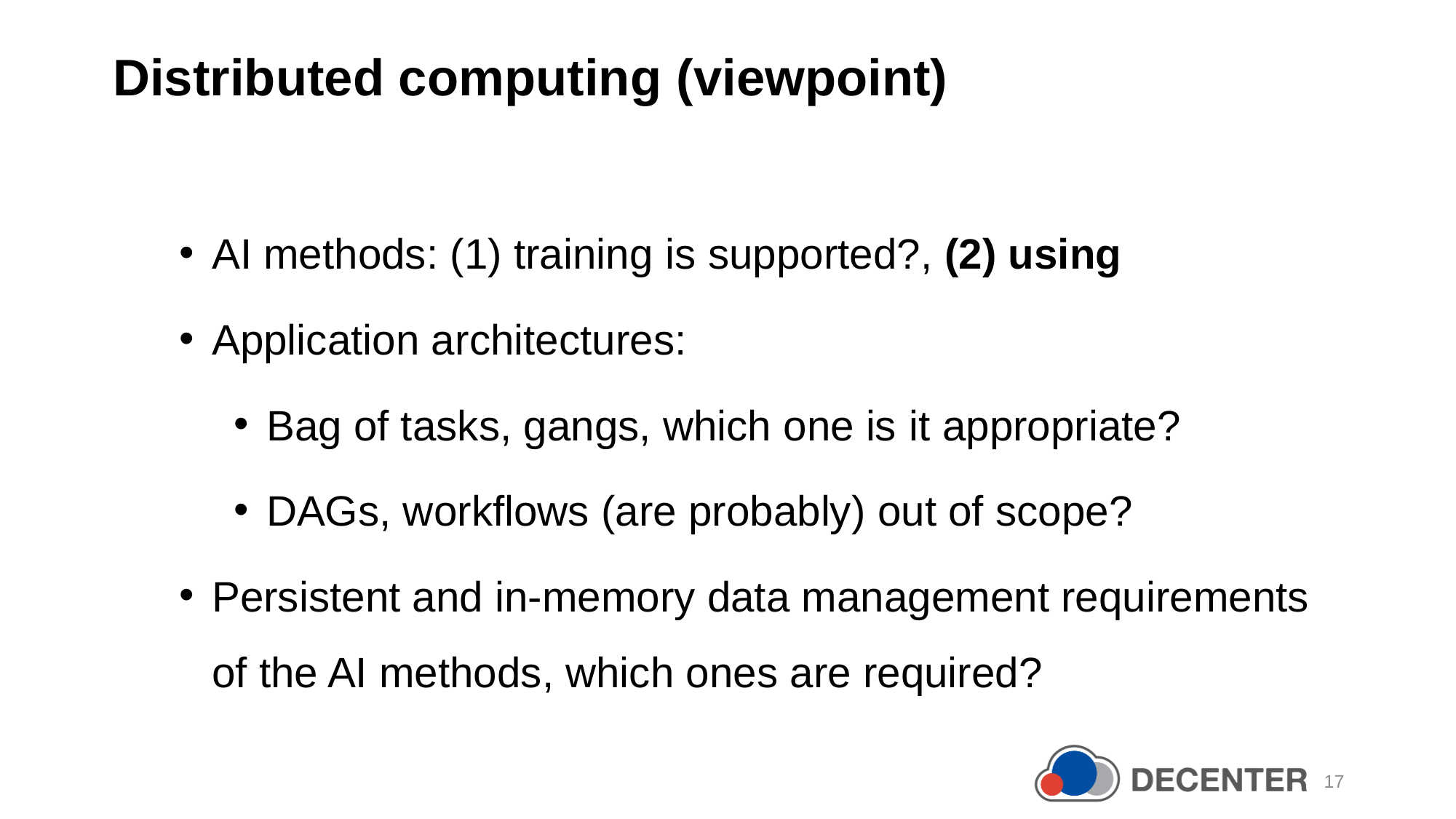

Distributed computing (viewpoint)
AI methods: (1) training is supported?, (2) using
Application architectures:
Bag of tasks, gangs, which one is it appropriate?
DAGs, workflows (are probably) out of scope?
Persistent and in-memory data management requirements of the AI methods, which ones are required?

17